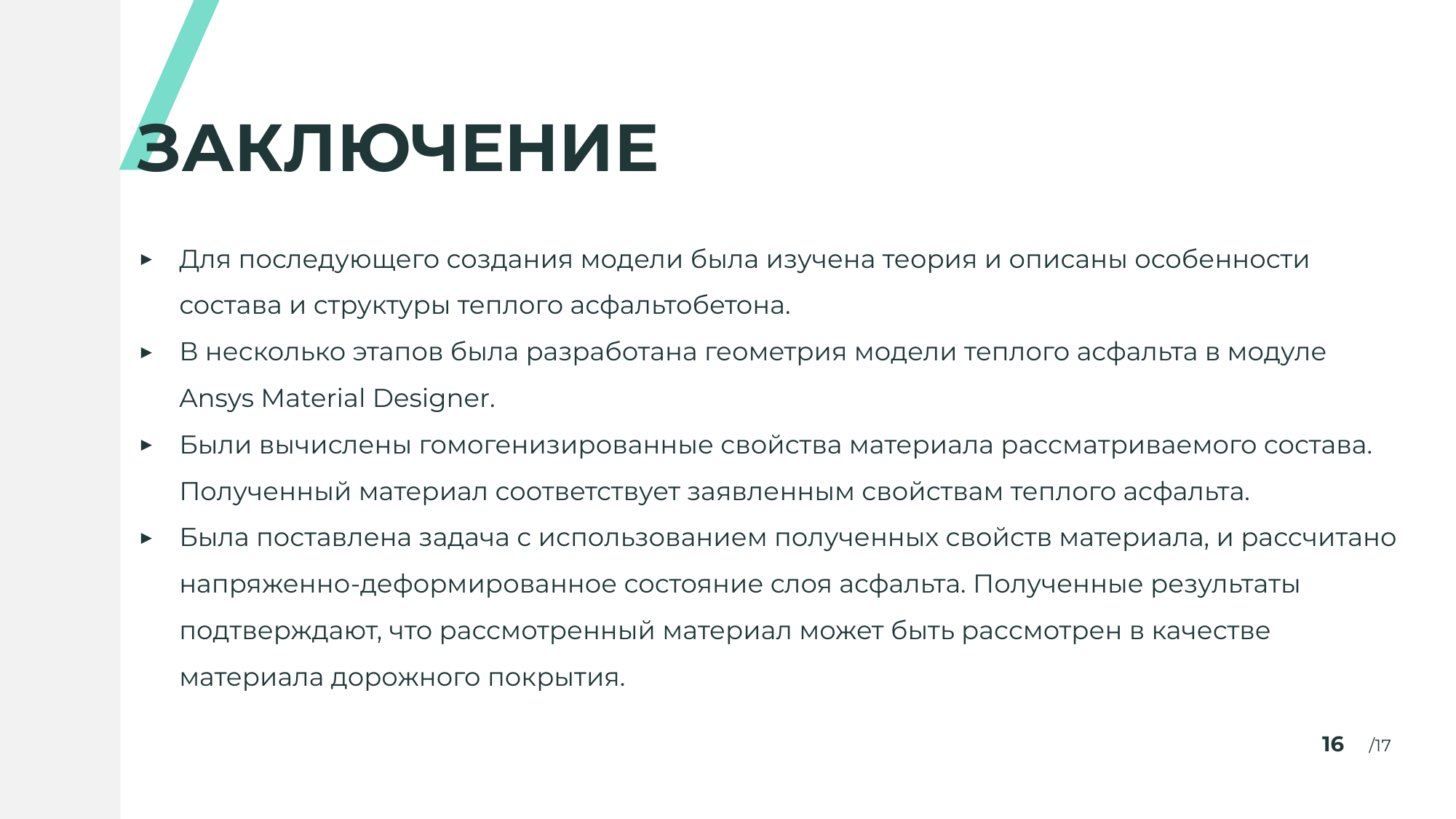

# ЗАКЛЮЧЕНИЕ
Для последующего создания модели была изучена теория и описаны особенности состава и структуры теплого асфальтобетона.
В несколько этапов была разработана геометрия модели теплого асфальта в модуле Ansys Material Designer.
Были вычислены гомогенизированные свойства материала рассматриваемого состава. Полученный материал соответствует заявленным свойствам теплого асфальта.
Была поставлена задача с использованием полученных свойств материала, и рассчитано напряженно-деформированное состояние слоя асфальта. Полученные результаты подтверждают, что рассмотренный материал может быть рассмотрен в качестве материала дорожного покрытия.
16     /17